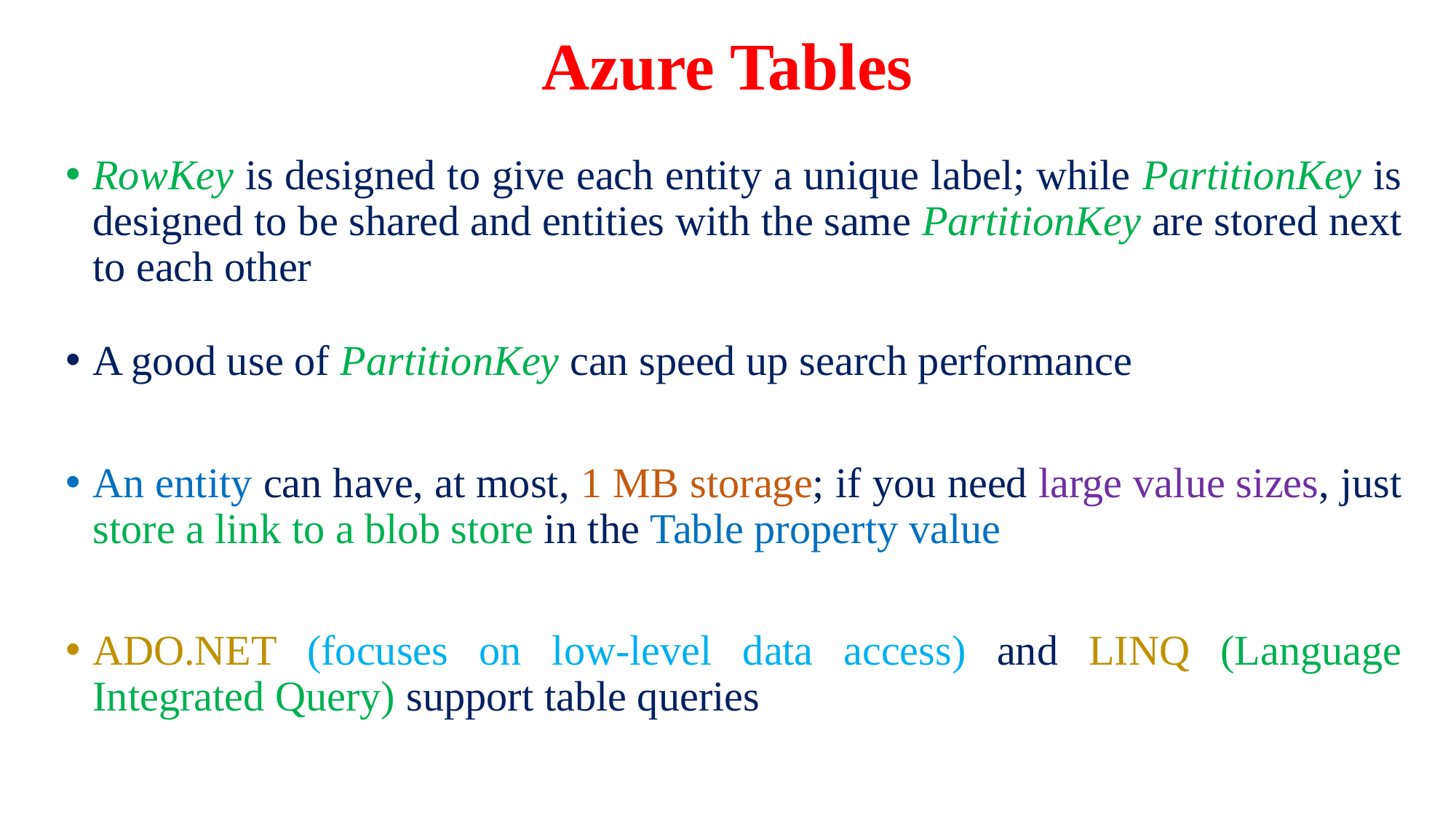

# Azure Tables
RowKey is designed to give each entity a unique label; while PartitionKey is designed to be shared and entities with the same PartitionKey are stored next to each other

A good use of PartitionKey can speed up search performance

An entity can have, at most, 1 MB storage; if you need large value sizes, just store a link to a blob store in the Table property value

ADO.NET (focuses on low-level data access) and LINQ (Language Integrated Query) support table queries